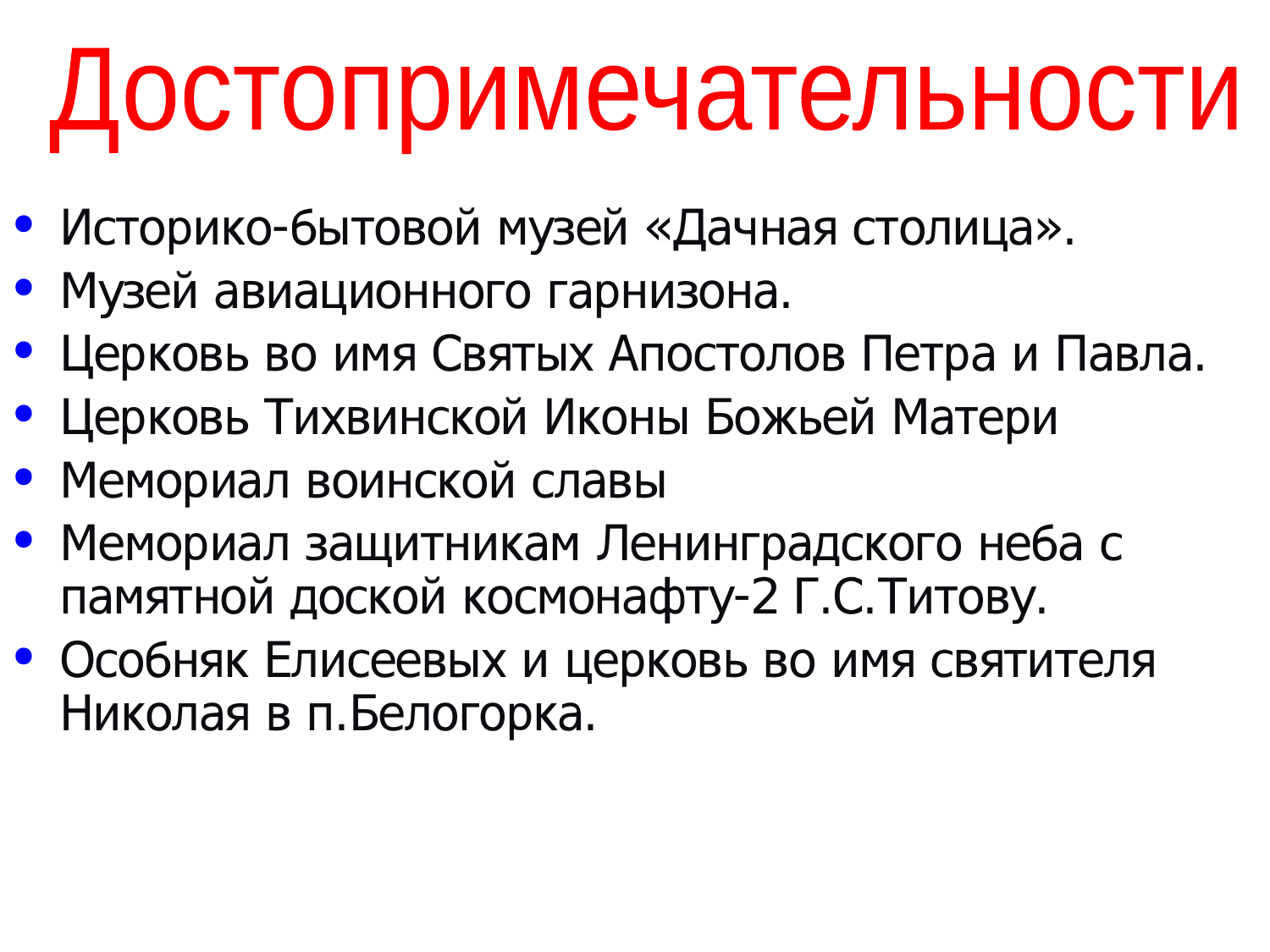

Достопримечательности
Историко-бытовой музей «Дачная столица».
Музей авиационного гарнизона.
Церковь во имя Святых Апостолов Петра и Павла.
Церковь Тихвинской Иконы Божьей Матери
Мемориал воинской славы
Мемориал защитникам Ленинградского неба с памятной доской космонафту-2 Г.С.Титову.
Особняк Елисеевых и церковь во имя святителя Николая в п.Белогорка.